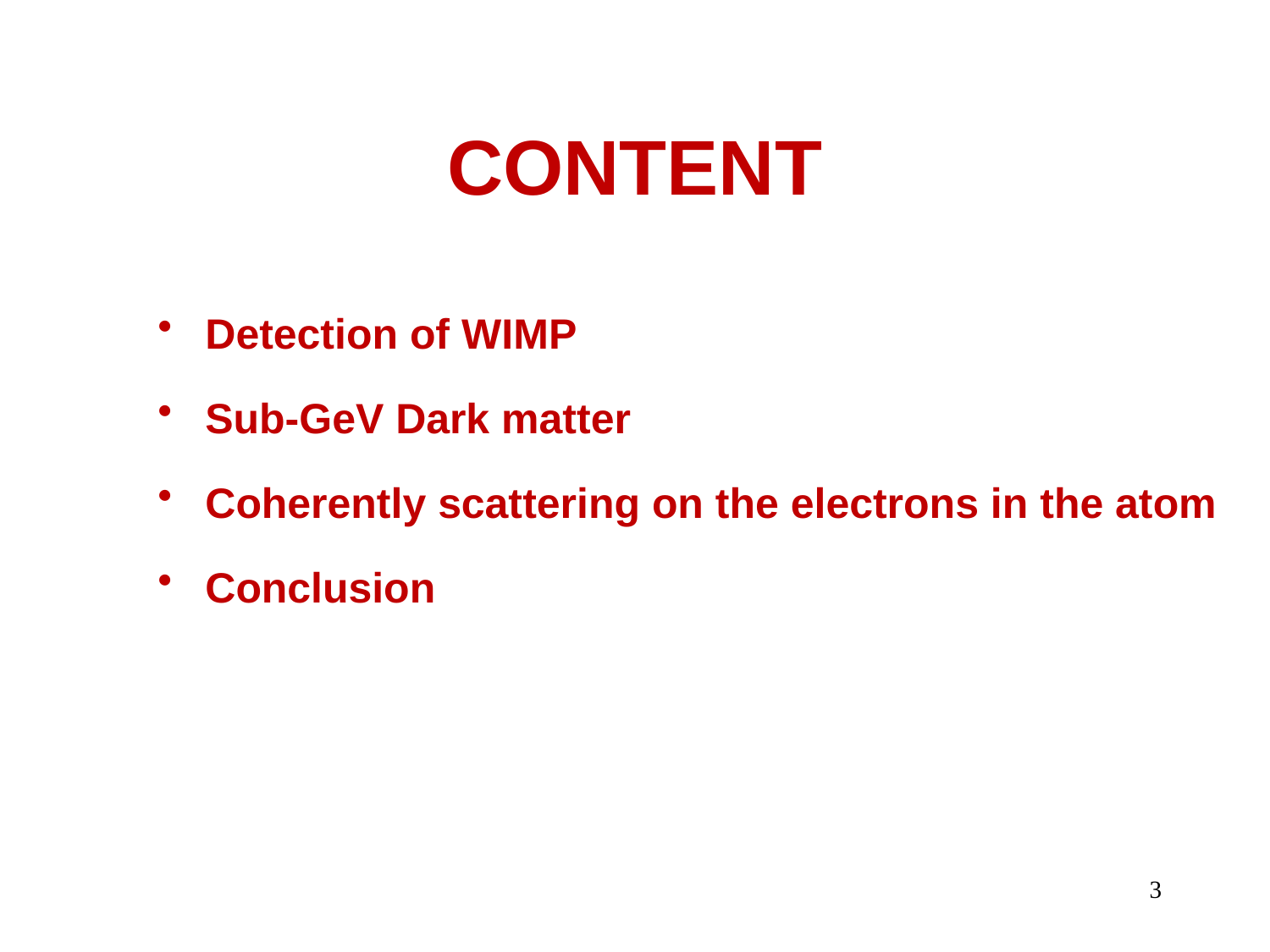

# CONTENT
Detection of WIMP
Sub-GeV Dark matter
Coherently scattering on the electrons in the atom
Conclusion
3